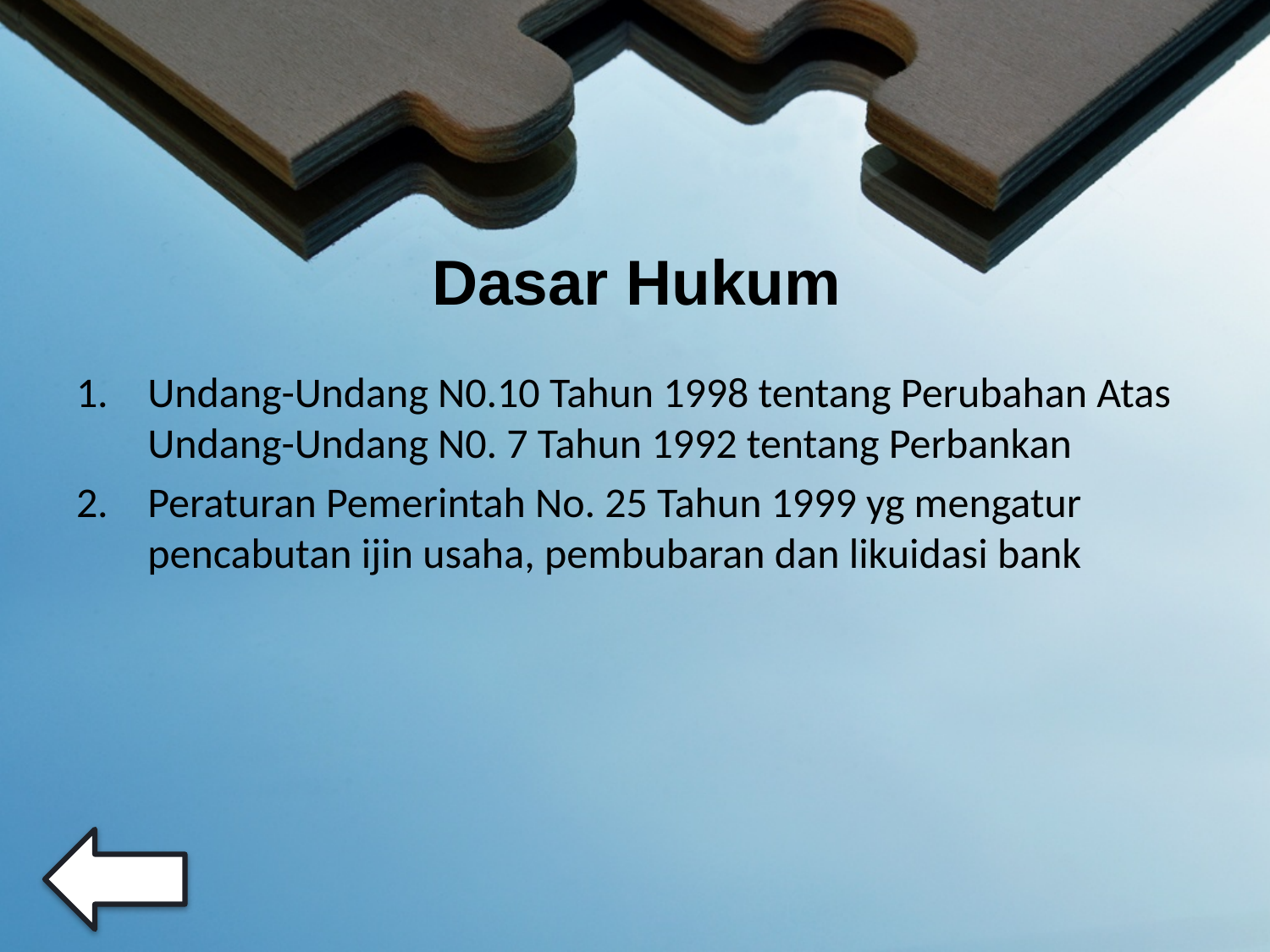

# Dasar Hukum
Undang-Undang N0.10 Tahun 1998 tentang Perubahan Atas Undang-Undang N0. 7 Tahun 1992 tentang Perbankan
Peraturan Pemerintah No. 25 Tahun 1999 yg mengatur pencabutan ijin usaha, pembubaran dan likuidasi bank